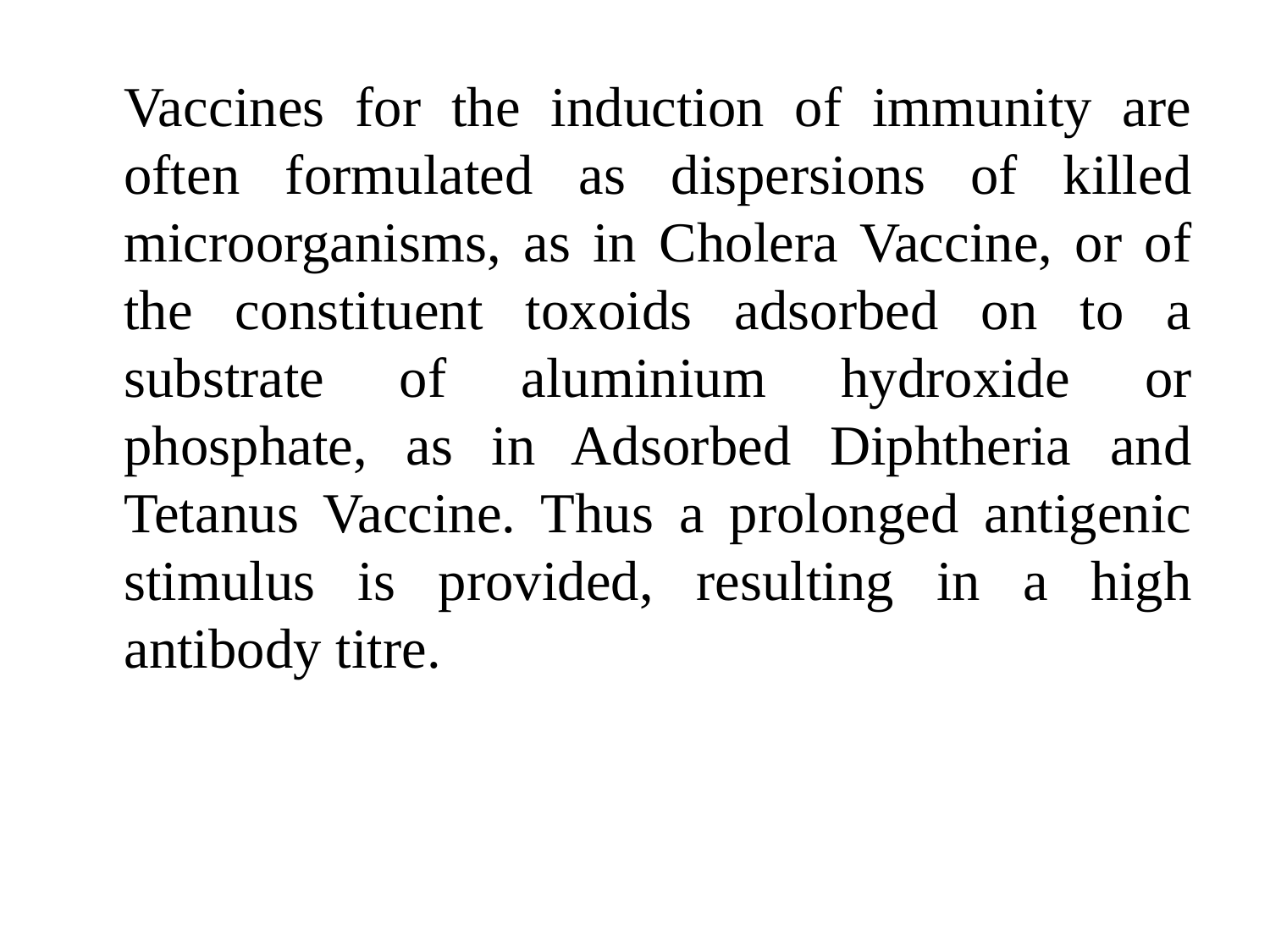

Vaccines for the induction of immunity are often formulated as dispersions of killed microorganisms, as in Cholera Vaccine, or of the constituent toxoids adsorbed on to a substrate of aluminium hydroxide or phosphate, as in Adsorbed Diphtheria and Tetanus Vaccine. Thus a prolonged antigenic stimulus is provided, resulting in a high antibody titre.